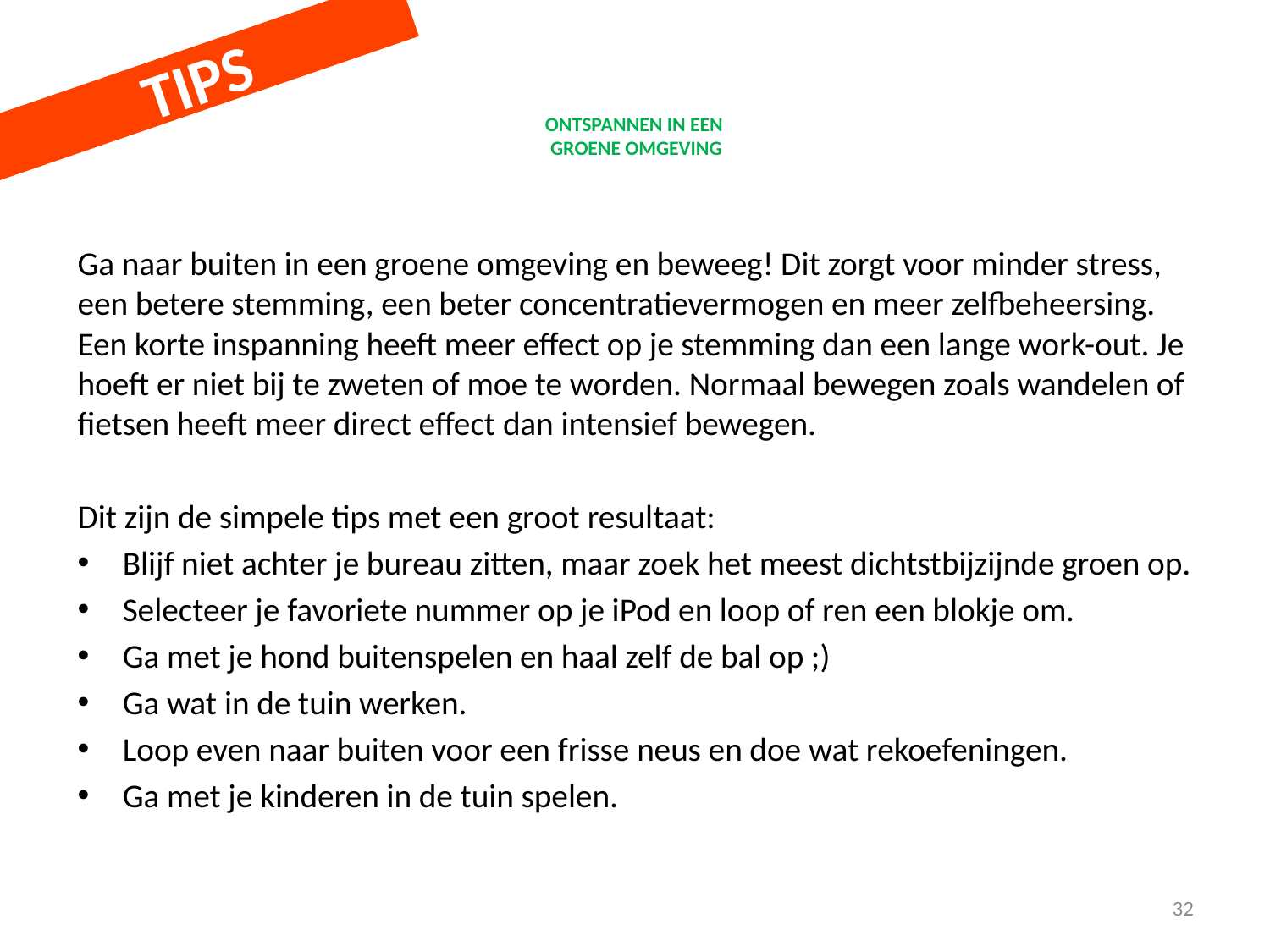

TIPS
# Ontspannen in een groene omgeving
Ga naar buiten in een groene omgeving en beweeg! Dit zorgt voor minder stress, een betere stemming, een beter concentratievermogen en meer zelfbeheersing. Een korte inspanning heeft meer effect op je stemming dan een lange work-out. Je hoeft er niet bij te zweten of moe te worden. Normaal bewegen zoals wandelen of fietsen heeft meer direct effect dan intensief bewegen.

Dit zijn de simpele tips met een groot resultaat:
Blijf niet achter je bureau zitten, maar zoek het meest dichtstbijzijnde groen op.
Selecteer je favoriete nummer op je iPod en loop of ren een blokje om.
Ga met je hond buitenspelen en haal zelf de bal op ;)
Ga wat in de tuin werken.
Loop even naar buiten voor een frisse neus en doe wat rekoefeningen.
Ga met je kinderen in de tuin spelen.
32